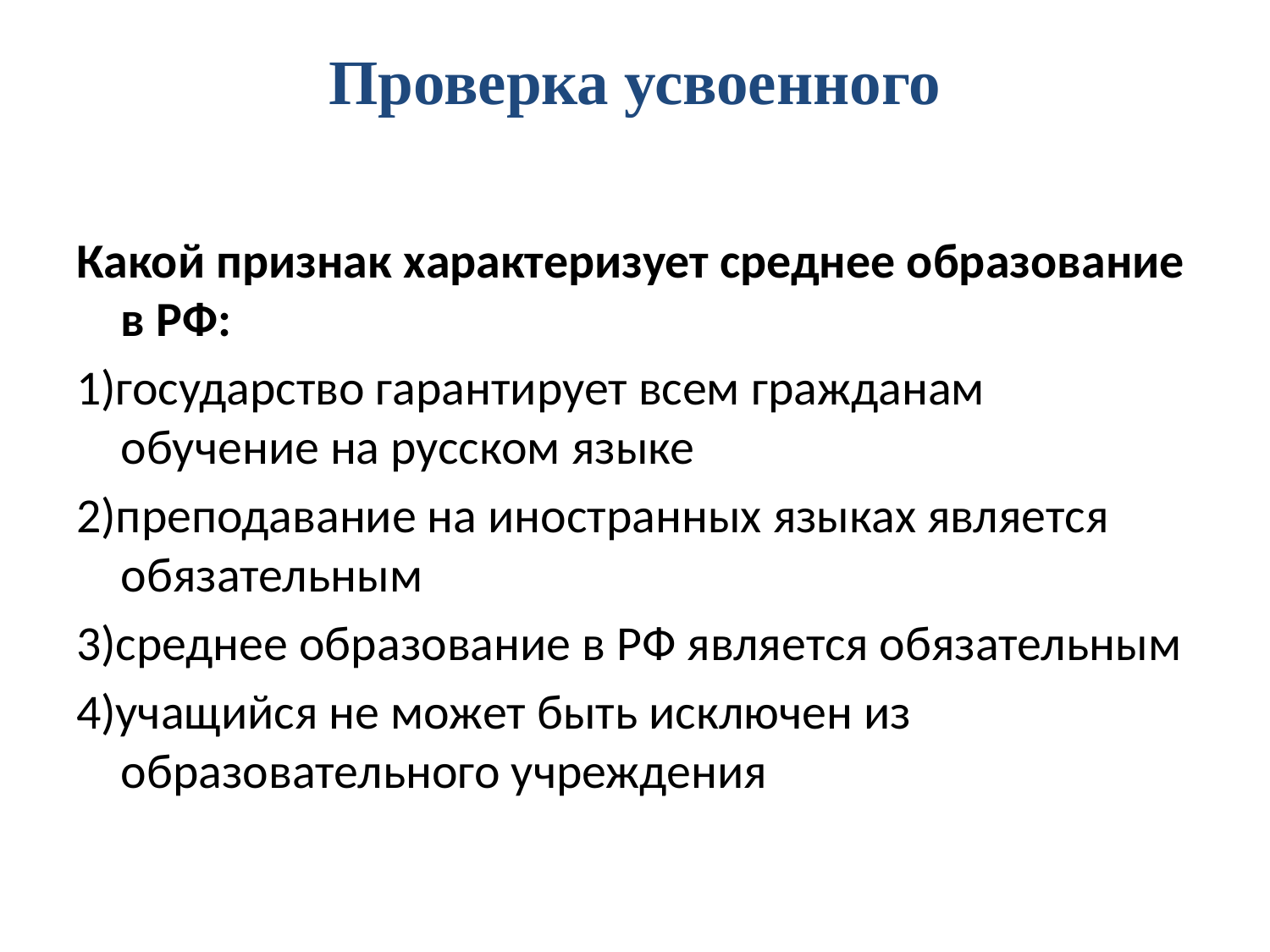

# Проверка усвоенного
Какой признак характеризует среднее образование в РФ:
1)государство гарантирует всем гражданам обучение на русском языке
2)преподавание на иностранных языках является обязательным
3)среднее образование в РФ является обязательным
4)учащийся не может быть исключен из образовательного учреждения